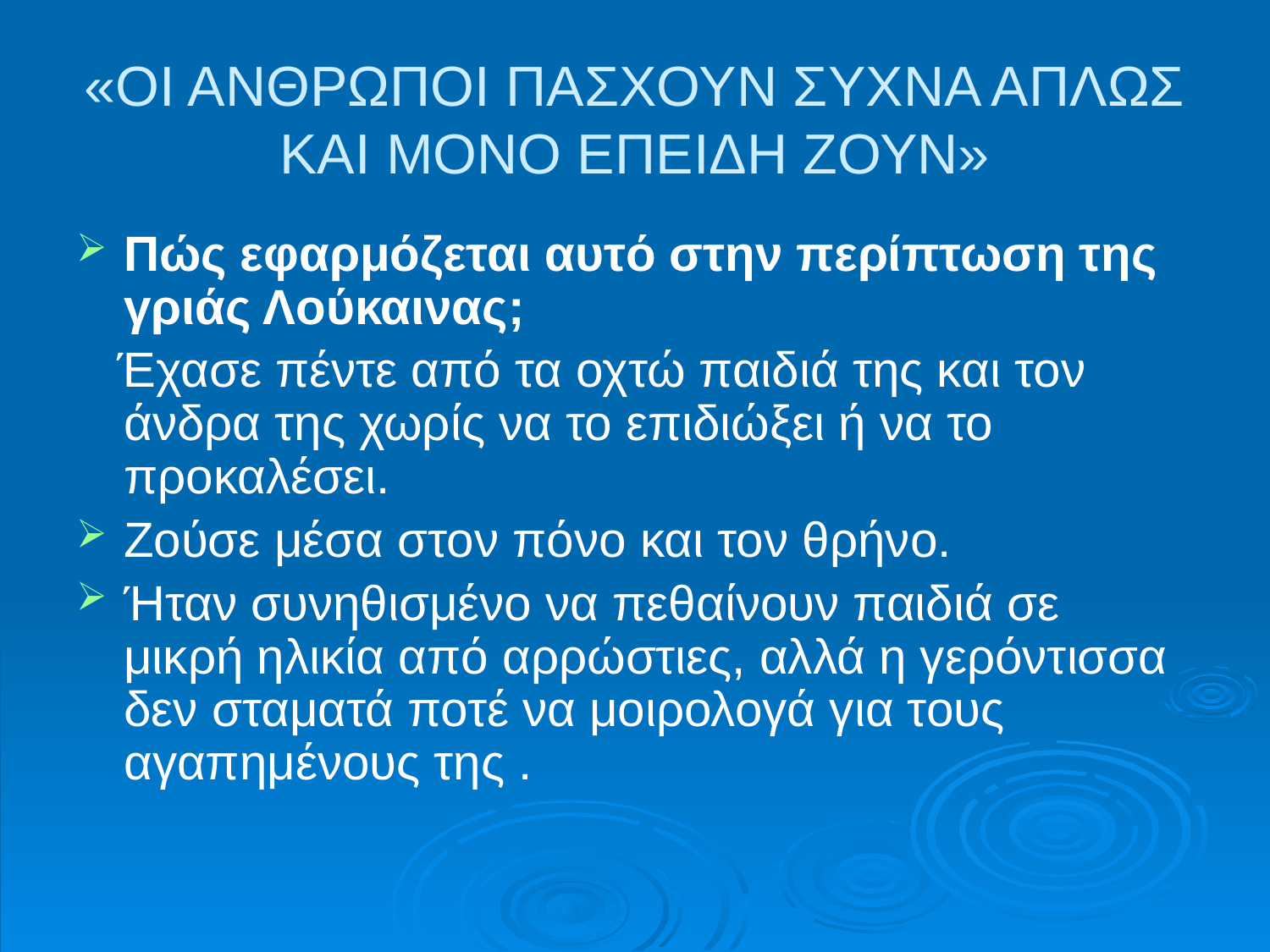

# «ΟΙ ΑΝΘΡΩΠΟΙ ΠΑΣΧΟΥΝ ΣΥΧΝΑ ΑΠΛΩΣ ΚΑΙ ΜΟΝΟ ΕΠΕΙΔΗ ΖΟΥΝ»
Πώς εφαρμόζεται αυτό στην περίπτωση της γριάς Λούκαινας;
   Έχασε πέντε από τα οχτώ παιδιά της και τον άνδρα της χωρίς να το επιδιώξει ή να το προκαλέσει.
Ζούσε μέσα στον πόνο και τον θρήνο.
Ήταν συνηθισμένο να πεθαίνουν παιδιά σε μικρή ηλικία από αρρώστιες, αλλά η γερόντισσα δεν σταματά ποτέ να μοιρολογά για τους αγαπημένους της .